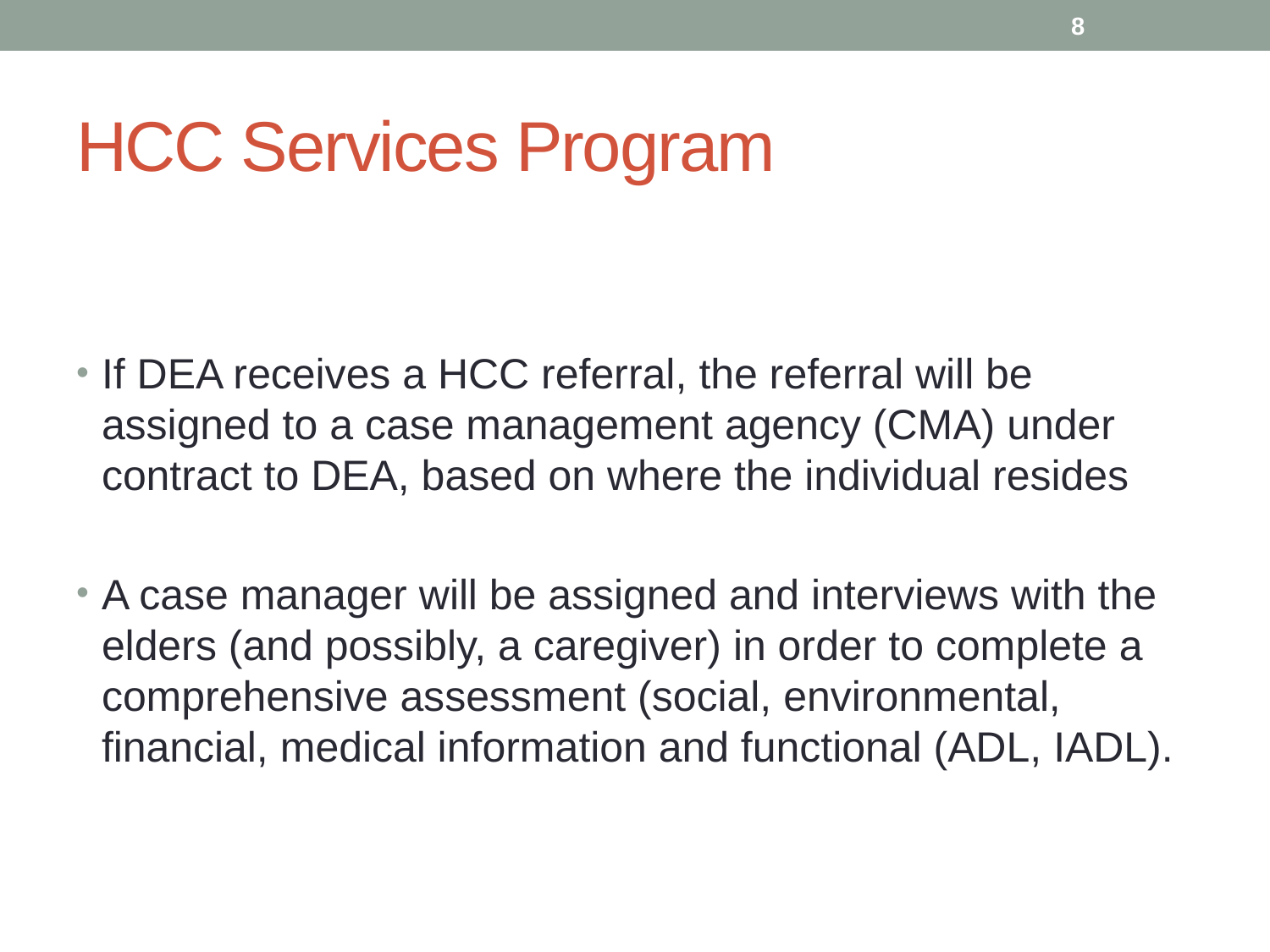

8
# HCC Services Program

If DEA receives a HCC referral, the referral will be assigned to a case management agency (CMA) under contract to DEA, based on where the individual resides

A case manager will be assigned and interviews with the elders (and possibly, a caregiver) in order to complete a comprehensive assessment (social, environmental, financial, medical information and functional (ADL, IADL).